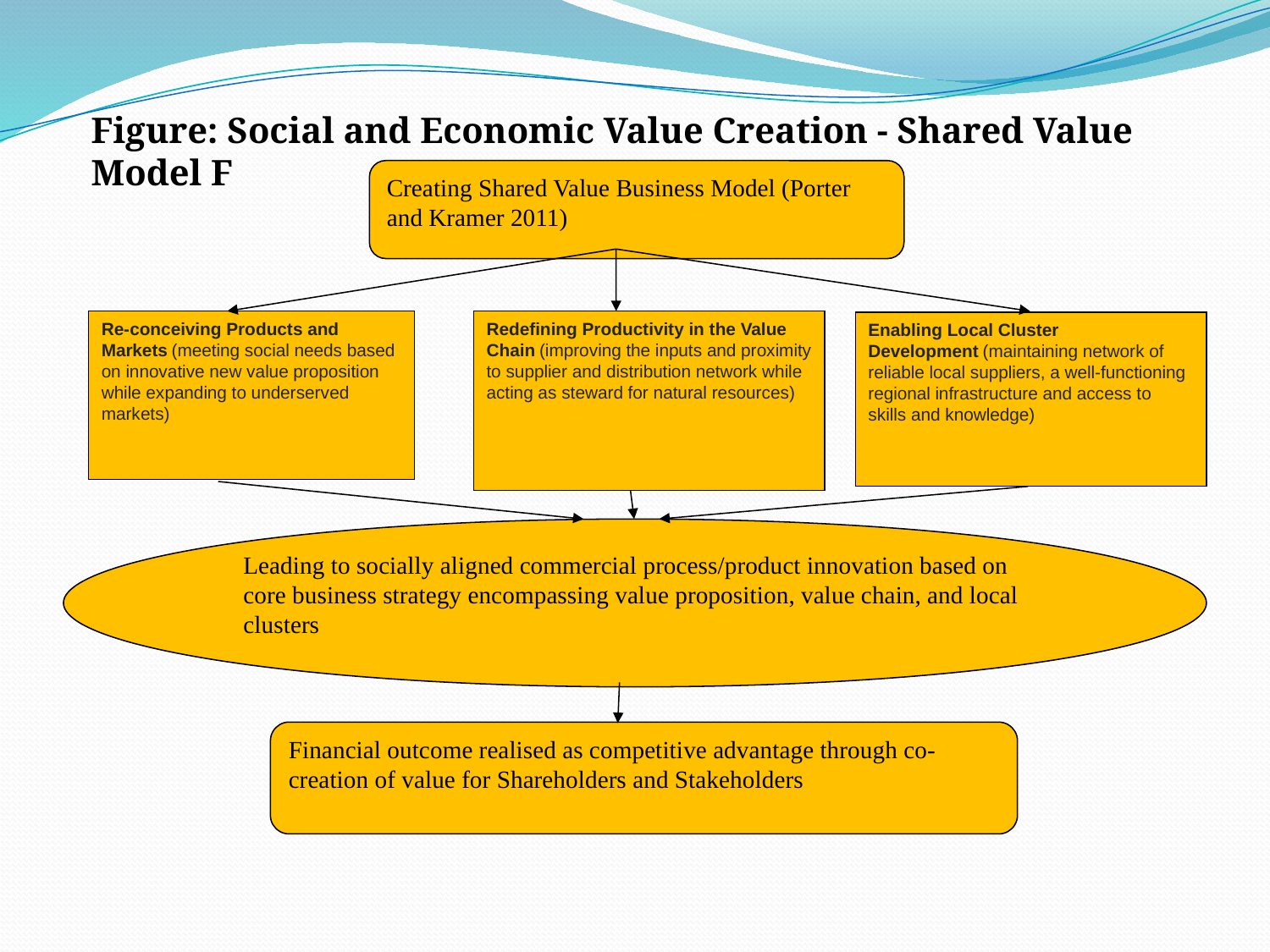

#

Figure: Social and Economic Value Creation - Shared Value Model F
Creating Shared Value Business Model (Porter and Kramer 2011)

Re-conceiving Products and Markets (meeting social needs based on innovative new value proposition while expanding to underserved markets)

Redefining Productivity in the Value Chain (improving the inputs and proximity to supplier and distribution network while acting as steward for natural resources)

Enabling Local Cluster Development (maintaining network of reliable local suppliers, a well-functioning regional infrastructure and access to skills and knowledge)

Leading to socially aligned commercial process/product innovation based on core business strategy encompassing value proposition, value chain, and local clusters

Financial outcome realised as competitive advantage through co-creation of value for Shareholders and Stakeholders